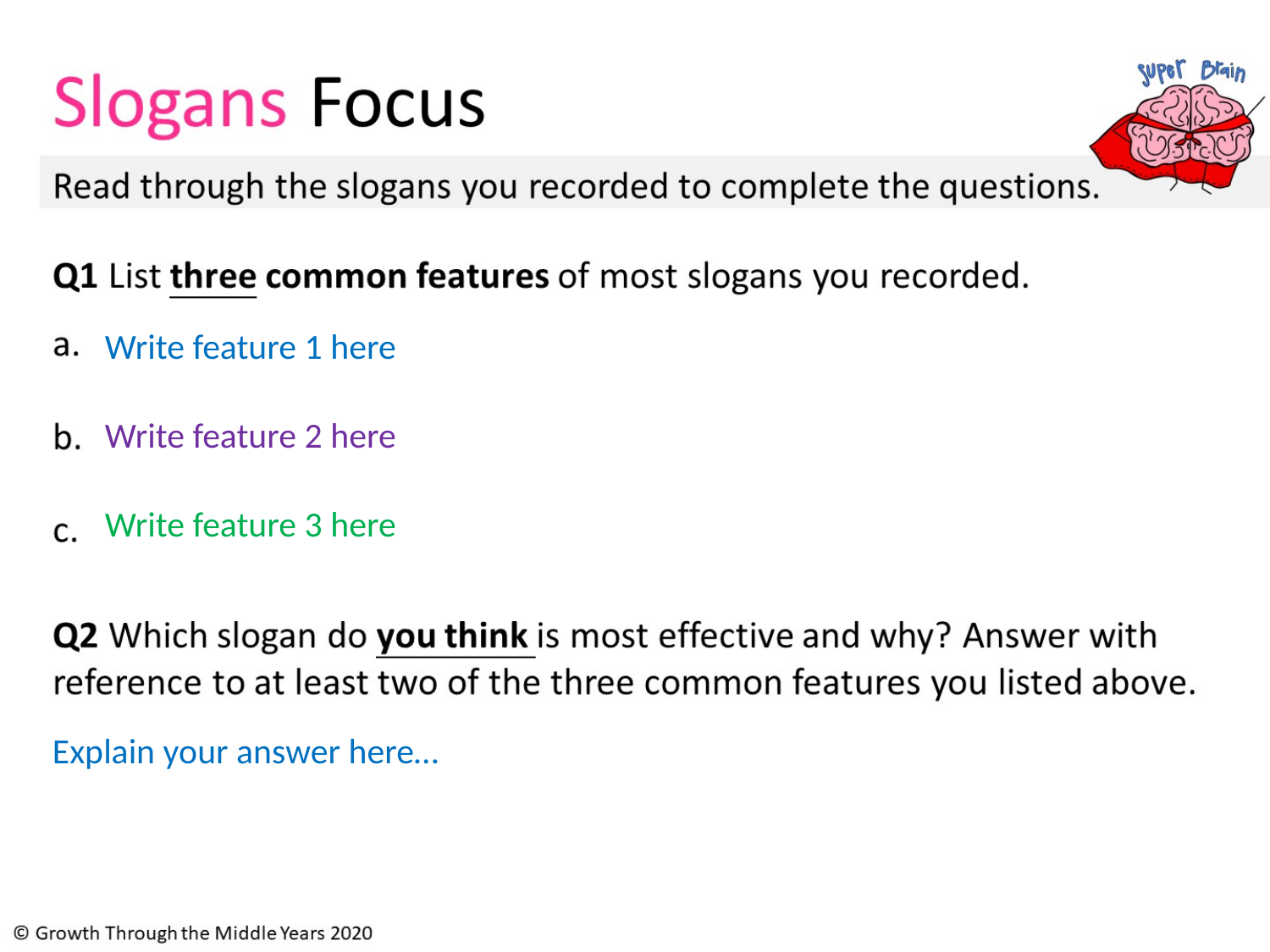

Write feature 1 here
Write feature 2 here
Write feature 3 here
Explain your answer here…